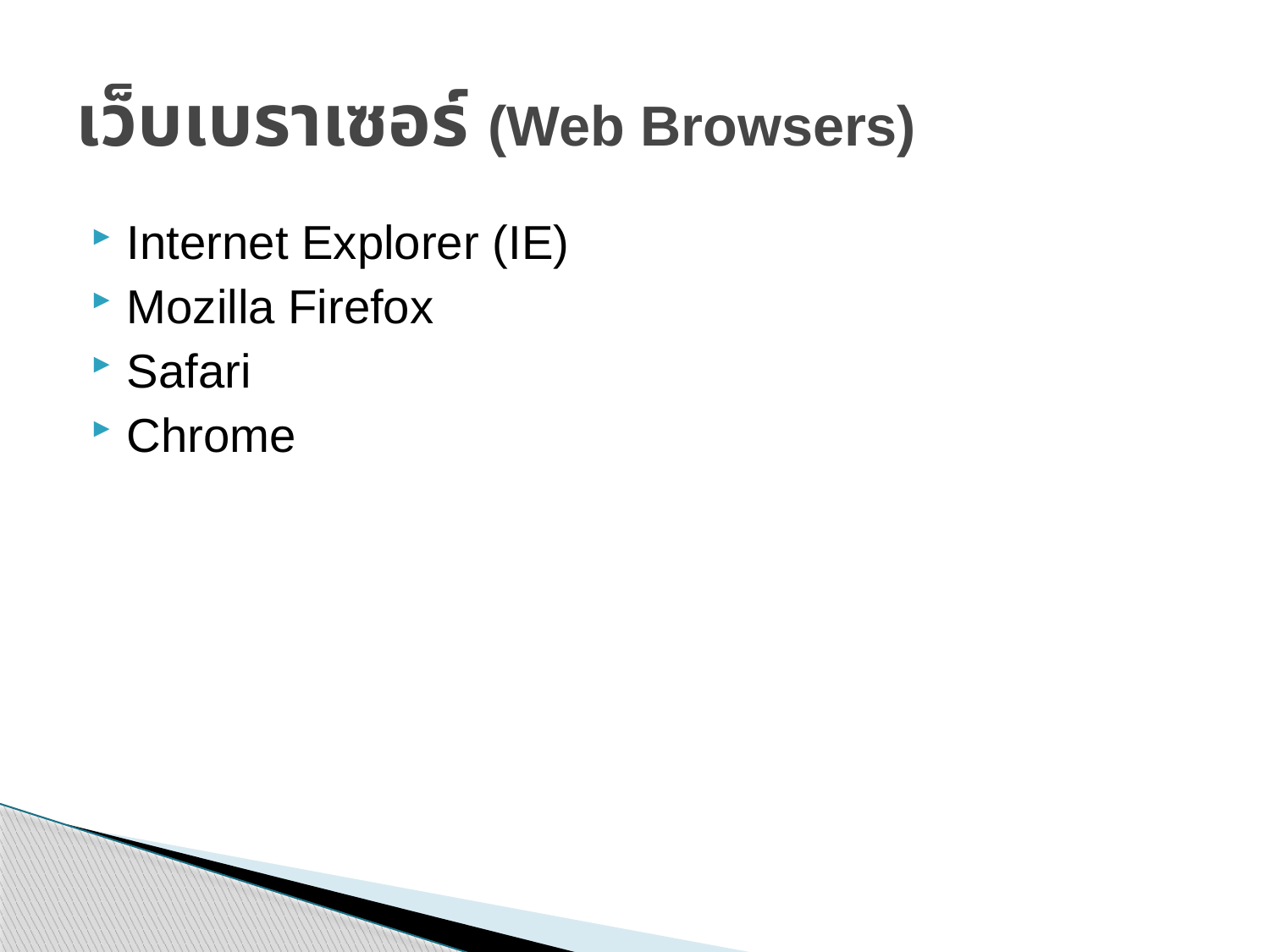

# เว็บเบราเซอร์ (Web Browsers)
Internet Explorer (IE)
Mozilla Firefox
Safari
Chrome